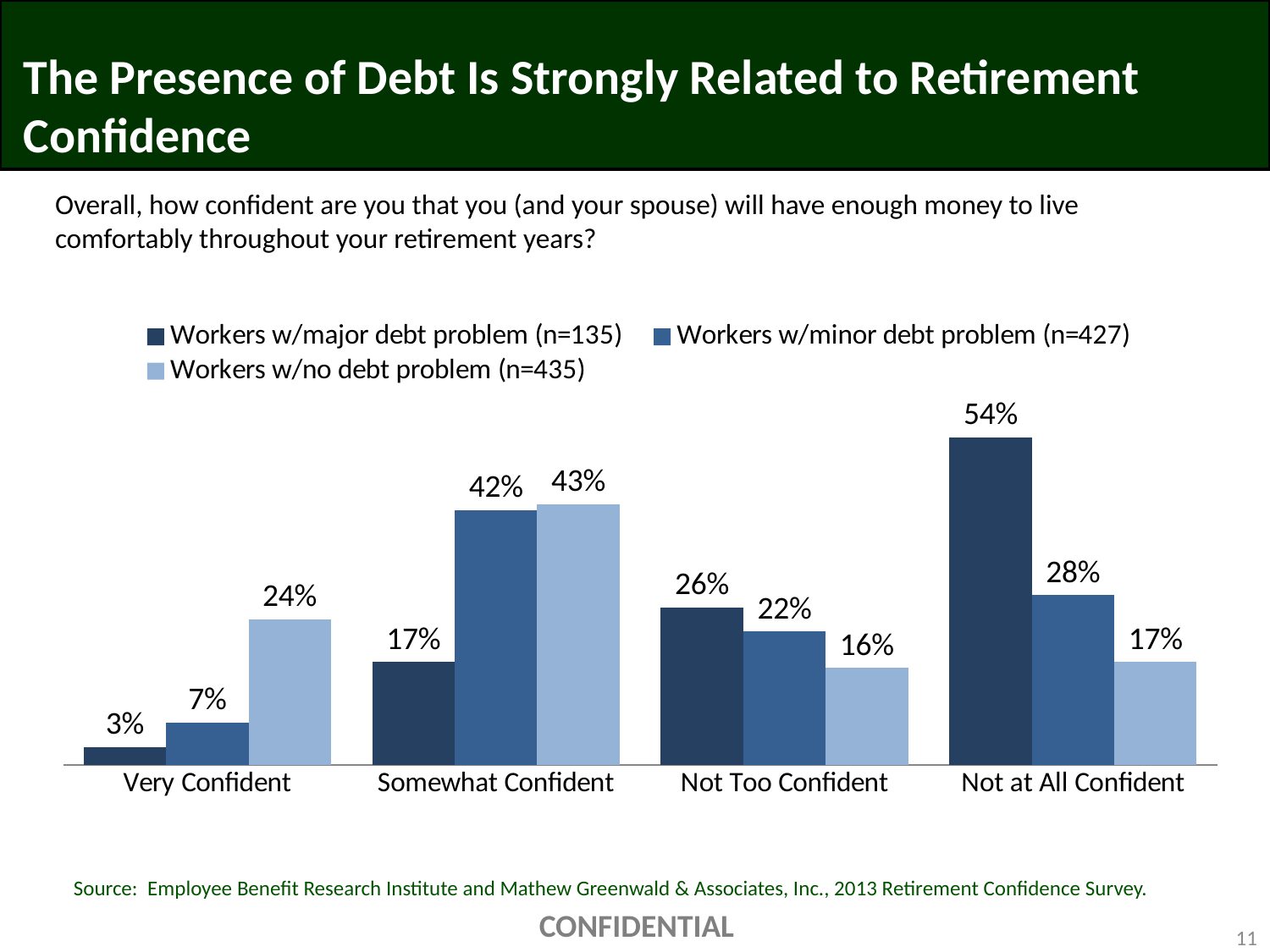

# The Presence of Debt Is Strongly Related to Retirement Confidence
Overall, how confident are you that you (and your spouse) will have enough money to live comfortably throughout your retirement years?

### Chart

| Category | Workers w/major debt problem (n=135) | Workers w/minor debt problem (n=427) | Workers w/no debt problem (n=435) |
|---|---|---|---|
| Very Confident | 0.03 | 0.07 | 0.24 |
| Somewhat Confident | 0.17 | 0.42 | 0.43 |
| Not Too Confident | 0.26 | 0.22 | 0.16 |
| Not at All Confident | 0.54 | 0.28 | 0.17 |
Source:  Employee Benefit Research Institute and Mathew Greenwald & Associates, Inc., 2013 Retirement Confidence Survey.
CONFIDENTIAL
11